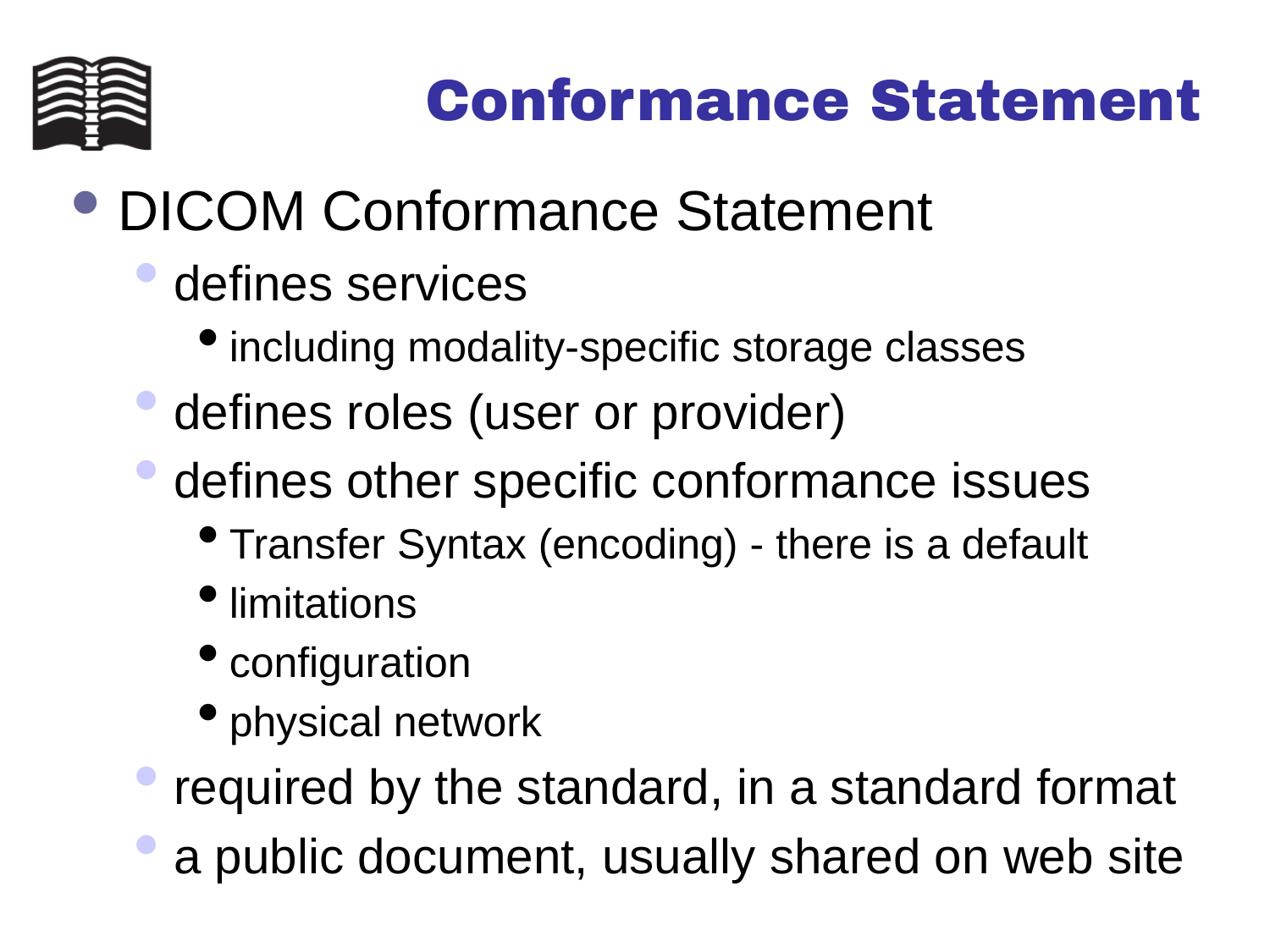

# Conformance Statement
DICOM Conformance Statement
defines services
including modality-specific storage classes
defines roles (user or provider)
defines other specific conformance issues
Transfer Syntax (encoding) - there is a default
limitations
configuration
physical network
required by the standard, in a standard format
a public document, usually shared on web site